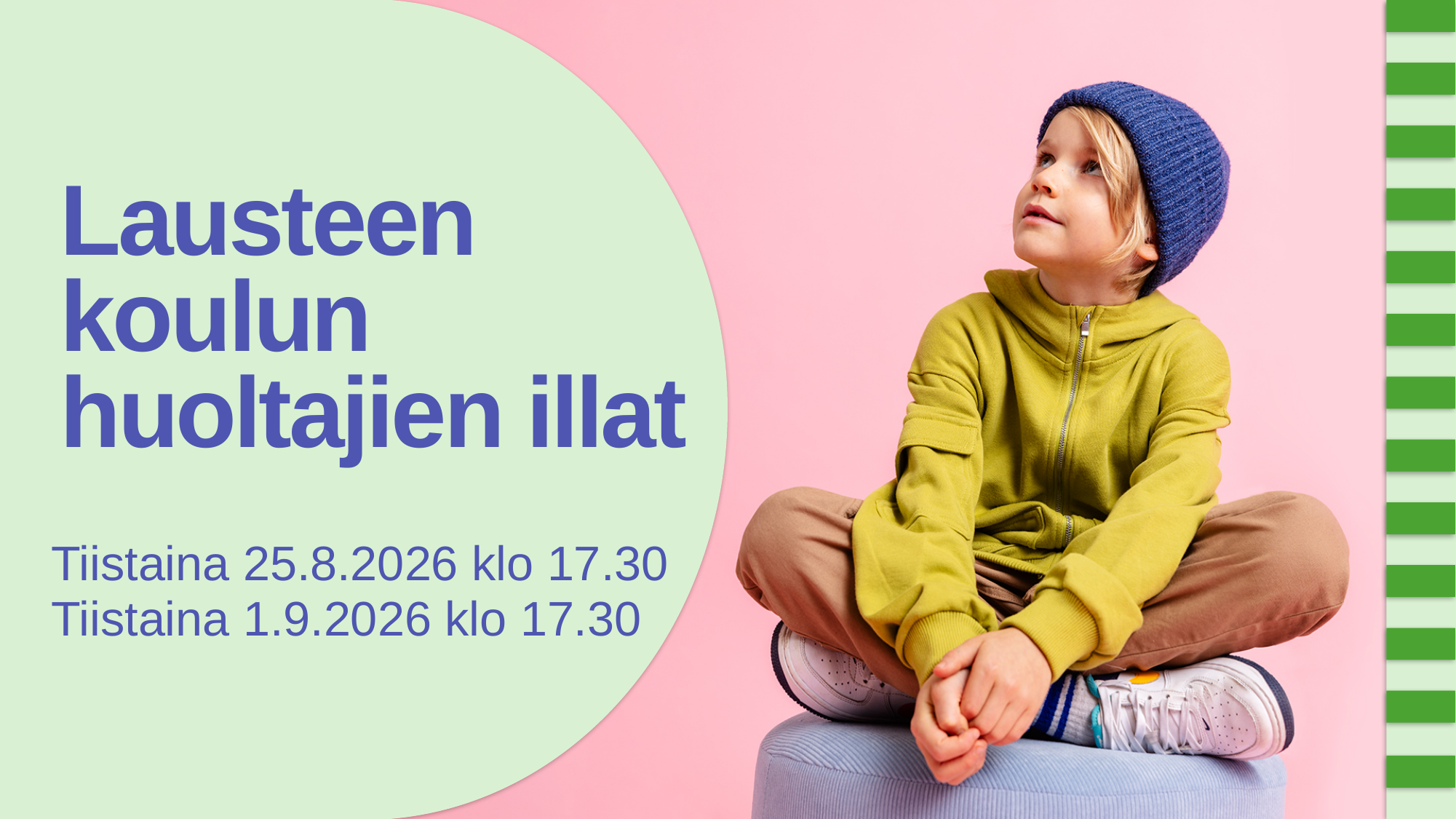

# Lausteen koulun huoltajien illat
Tiistaina 25.8.2026 klo 17.30
Tiistaina 1.9.2026 klo 17.30